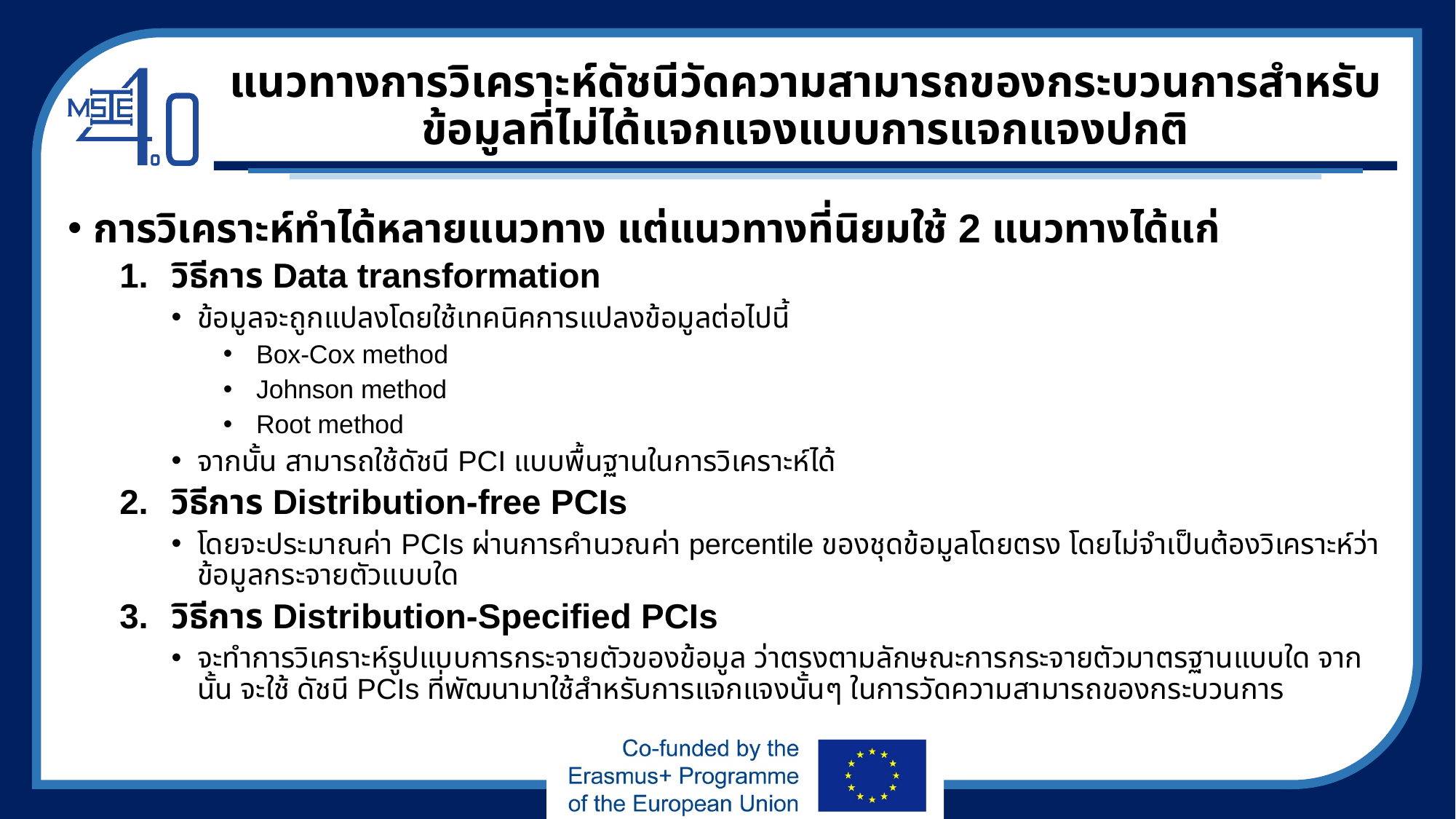

# แนวทางการวิเคราะห์ดัชนีวัดความสามารถของกระบวนการสำหรับข้อมูลที่ไม่ได้แจกแจงแบบการแจกแจงปกติ
การวิเคราะห์ทำได้หลายแนวทาง แต่แนวทางที่นิยมใช้ 2 แนวทางได้แก่
วิธีการ Data transformation
ข้อมูลจะถูกแปลงโดยใช้เทคนิคการแปลงข้อมูลต่อไปนี้
 Box-Cox method
 Johnson method
 Root method
จากนั้น สามารถใช้ดัชนี PCI แบบพื้นฐานในการวิเคราะห์ได้
วิธีการ Distribution-free PCIs
โดยจะประมาณค่า PCIs ผ่านการคำนวณค่า percentile ของชุดข้อมูลโดยตรง โดยไม่จำเป็นต้องวิเคราะห์ว่าข้อมูลกระจายตัวแบบใด
วิธีการ Distribution-Specified PCIs
จะทำการวิเคราะห์รูปแบบการกระจายตัวของข้อมูล ว่าตรงตามลักษณะการกระจายตัวมาตรฐานแบบใด จากนั้น จะใช้ ดัชนี PCIs ที่พัฒนามาใช้สำหรับการแจกแจงนั้นๆ ในการวัดความสามารถของกระบวนการ